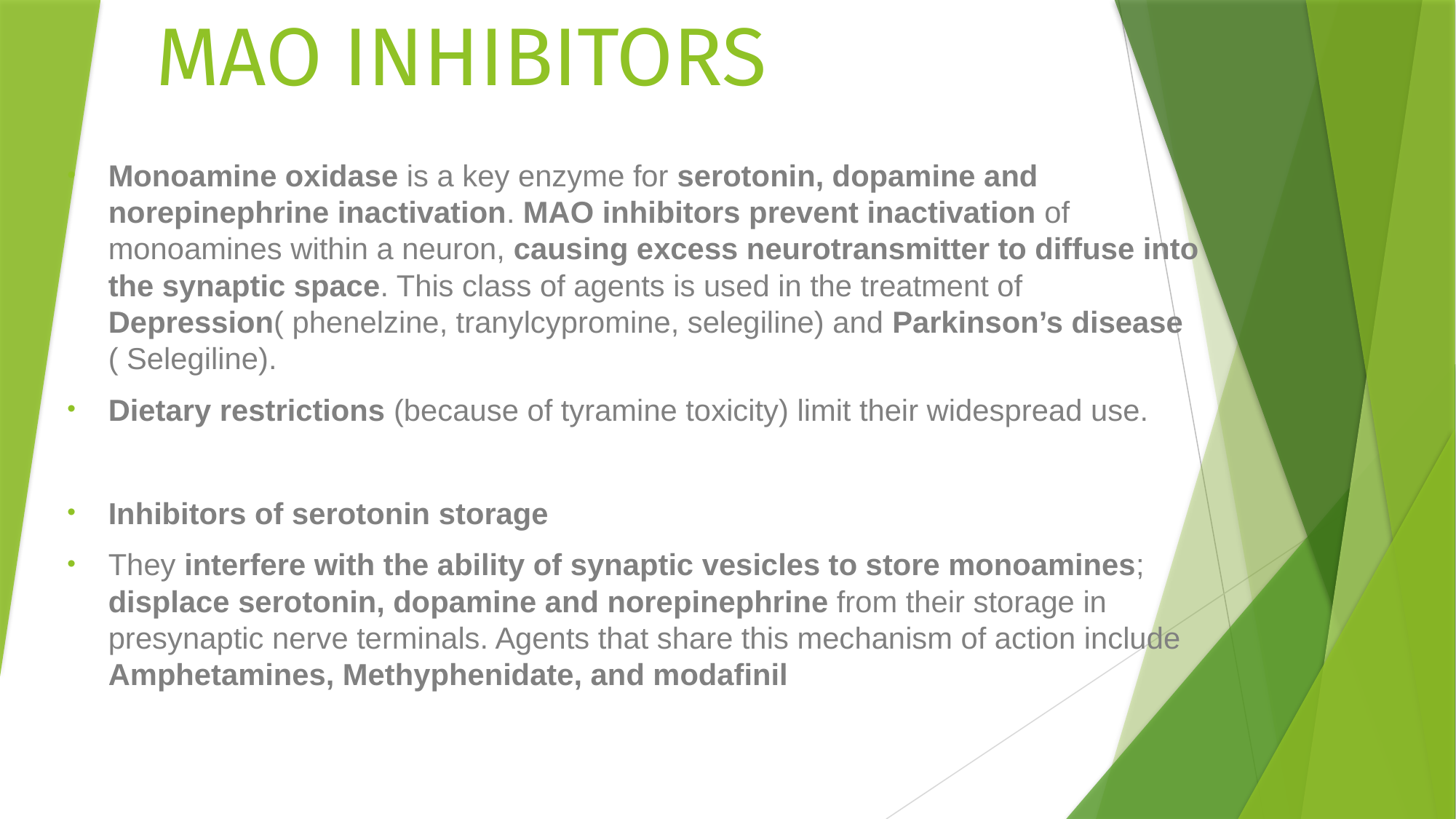

# MAO INHIBITORS
Monoamine oxidase is a key enzyme for serotonin, dopamine and norepinephrine inactivation. MAO inhibitors prevent inactivation of monoamines within a neuron, causing excess neurotransmitter to diffuse into the synaptic space. This class of agents is used in the treatment of Depression( phenelzine, tranylcypromine, selegiline) and Parkinson’s disease ( Selegiline).
Dietary restrictions (because of tyramine toxicity) limit their widespread use.

Inhibitors of serotonin storage
They interfere with the ability of synaptic vesicles to store monoamines; displace serotonin, dopamine and norepinephrine from their storage in presynaptic nerve terminals. Agents that share this mechanism of action include Amphetamines, Methyphenidate, and modafinil